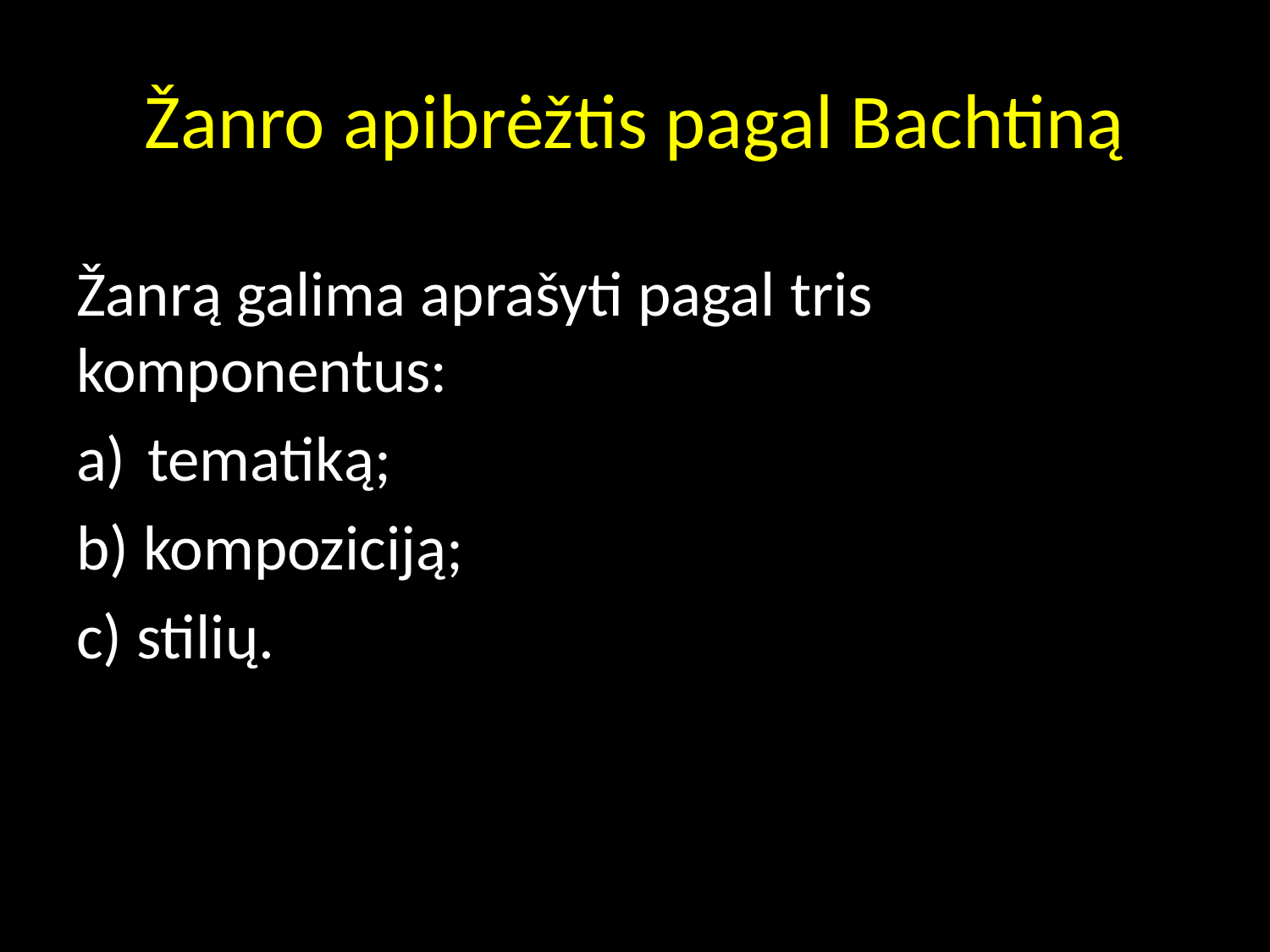

# Žanro apibrėžtis pagal Bachtiną
Žanrą galima aprašyti pagal tris komponentus:
tematiką;
b) kompoziciją;
c) stilių.